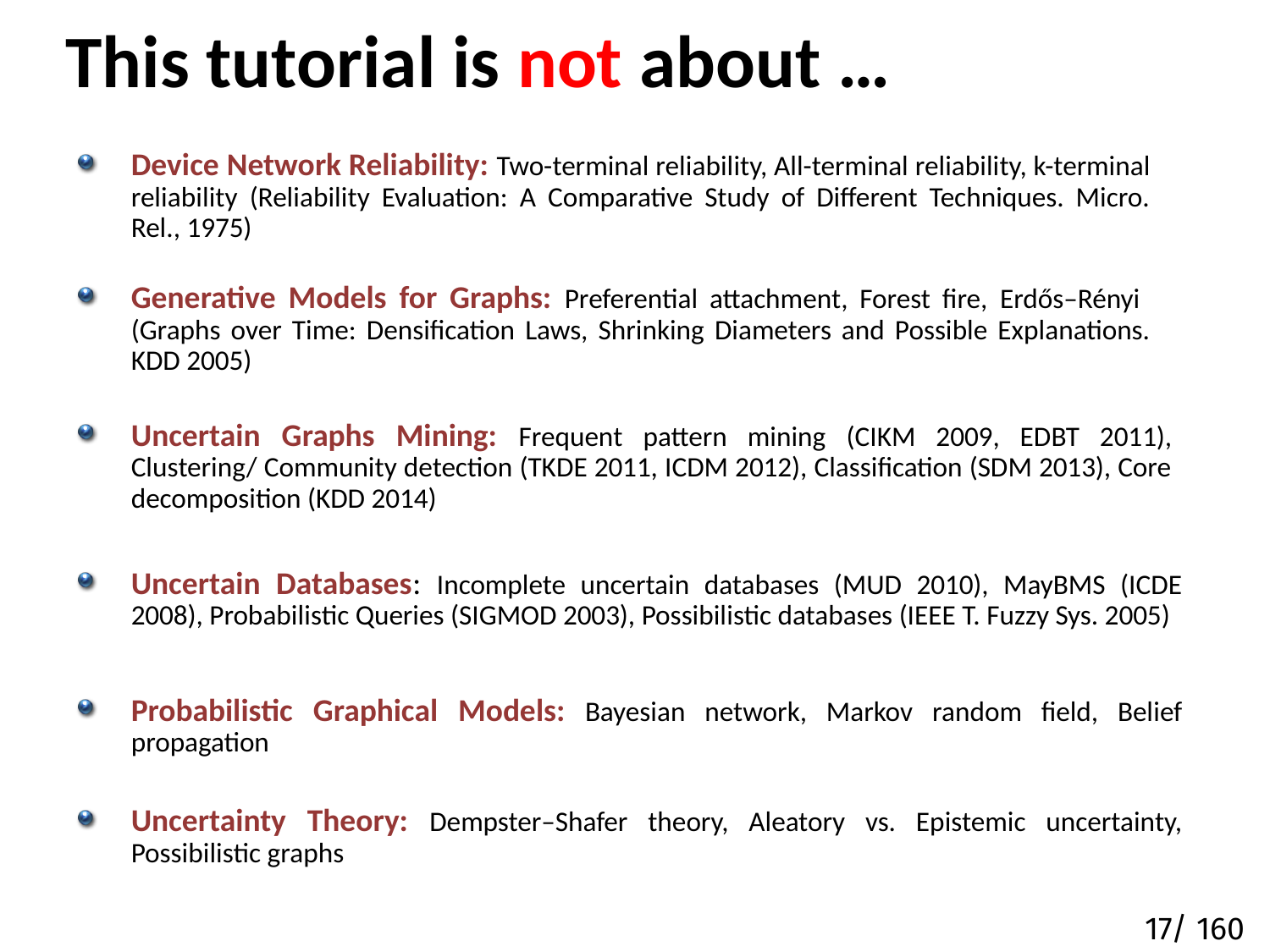

# This tutorial is not about …
Device Network Reliability: Two-terminal reliability, All-terminal reliability, k-terminal reliability (Reliability Evaluation: A Comparative Study of Different Techniques. Micro. Rel., 1975)
Generative Models for Graphs: Preferential attachment, Forest fire, Erdős–Rényi  (Graphs over Time: Densification Laws, Shrinking Diameters and Possible Explanations. KDD 2005)

Uncertain Graphs Mining: Frequent pattern mining (CIKM 2009, EDBT 2011), Clustering/ Community detection (TKDE 2011, ICDM 2012), Classification (SDM 2013), Core decomposition (KDD 2014)

Uncertain Databases: Incomplete uncertain databases (MUD 2010), MayBMS (ICDE 2008), Probabilistic Queries (SIGMOD 2003), Possibilistic databases (IEEE T. Fuzzy Sys. 2005)
Probabilistic Graphical Models: Bayesian network, Markov random field, Belief propagation

Uncertainty Theory: Dempster–Shafer theory, Aleatory vs. Epistemic uncertainty, Possibilistic graphs

20
17/ 160